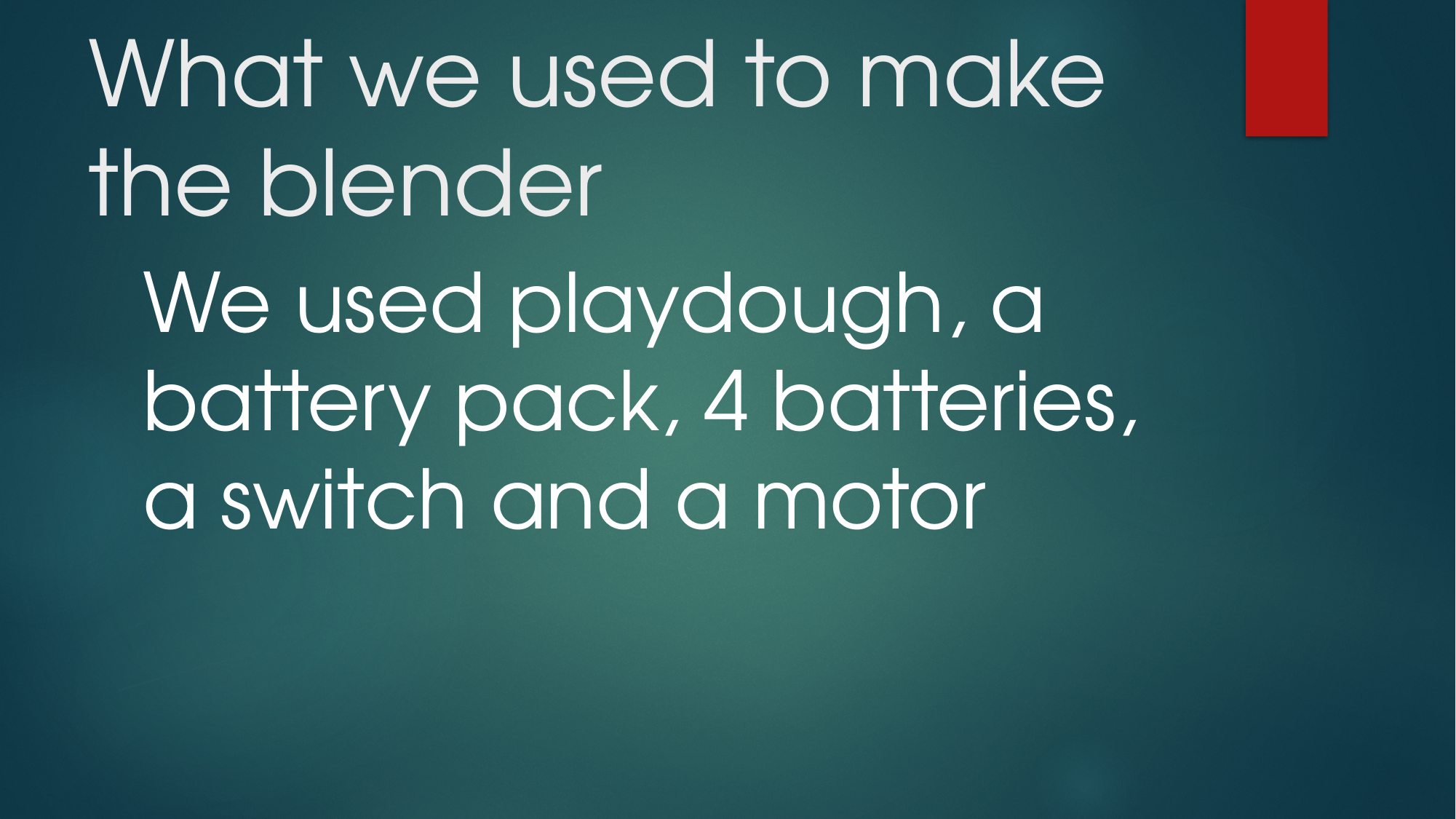

# What we used to make the blender
We used playdough, a battery pack, 4 batteries, a switch and a motor